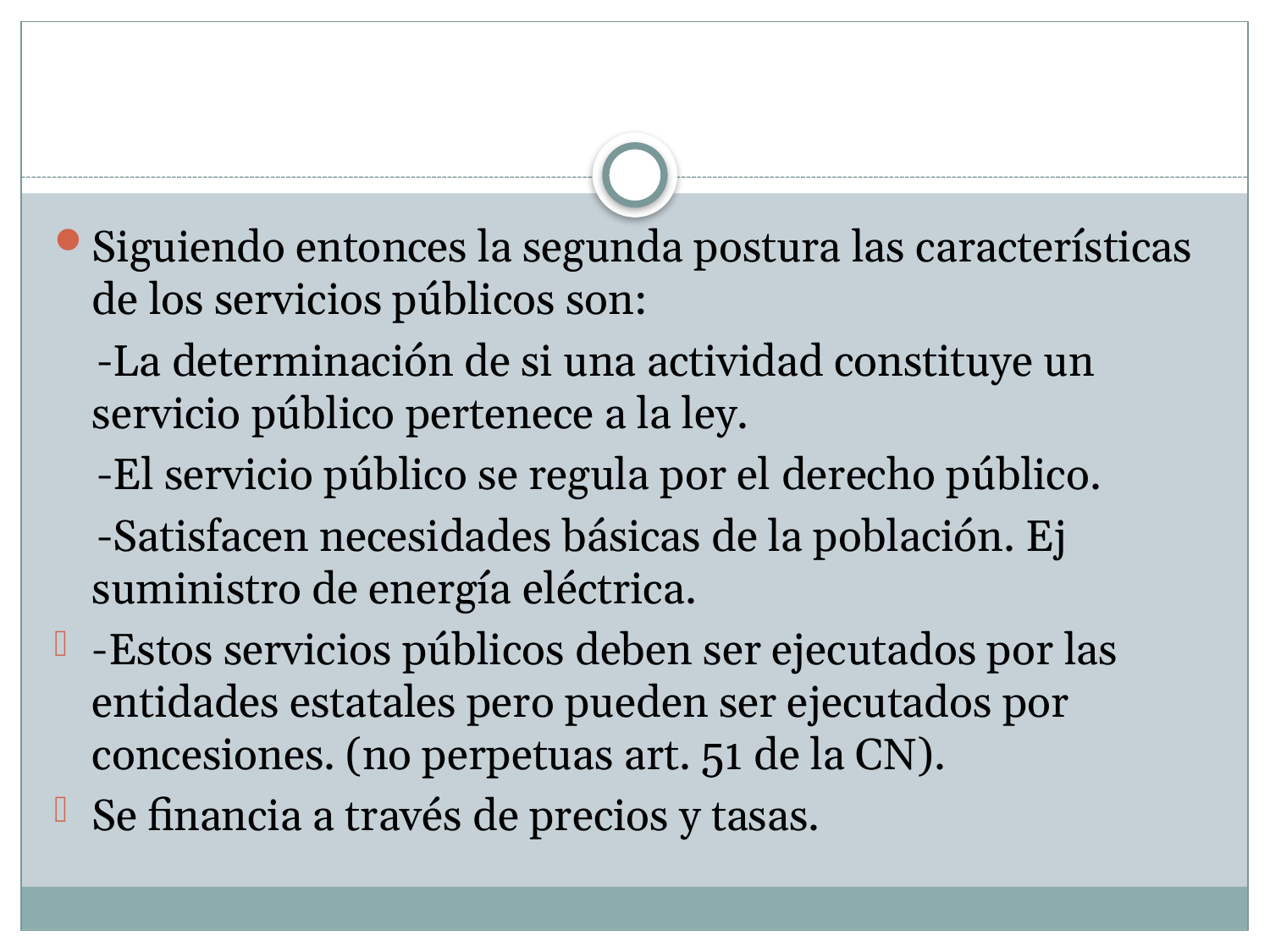

#
Siguiendo entonces la segunda postura las características  de los servicios públicos son:
    -La determinación de si una actividad constituye un servicio público pertenece a la ley.
    -El servicio público se regula por el derecho público.
    -Satisfacen necesidades básicas de la población. Ej suministro de energía eléctrica.
-Estos servicios públicos deben ser ejecutados por las entidades estatales pero pueden ser ejecutados por concesiones. (no perpetuas art. 51 de la CN).
Se financia a través de precios y tasas.